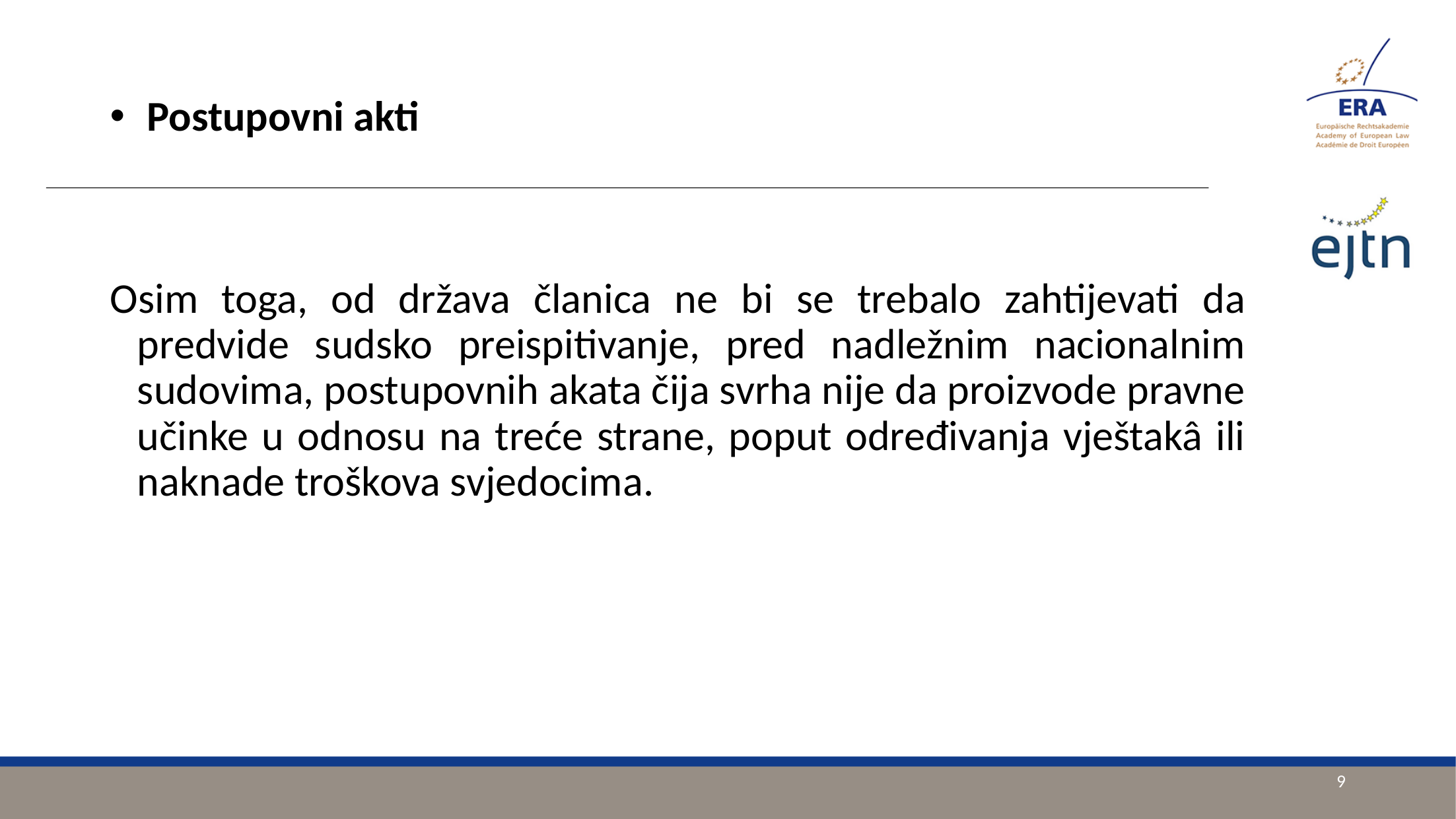

Postupovni akti
Osim toga, od država članica ne bi se trebalo zahtijevati da predvide sudsko preispitivanje, pred nadležnim nacionalnim sudovima, postupovnih akata čija svrha nije da proizvode pravne učinke u odnosu na treće strane, poput određivanja vještakâ ili naknade troškova svjedocima.
9